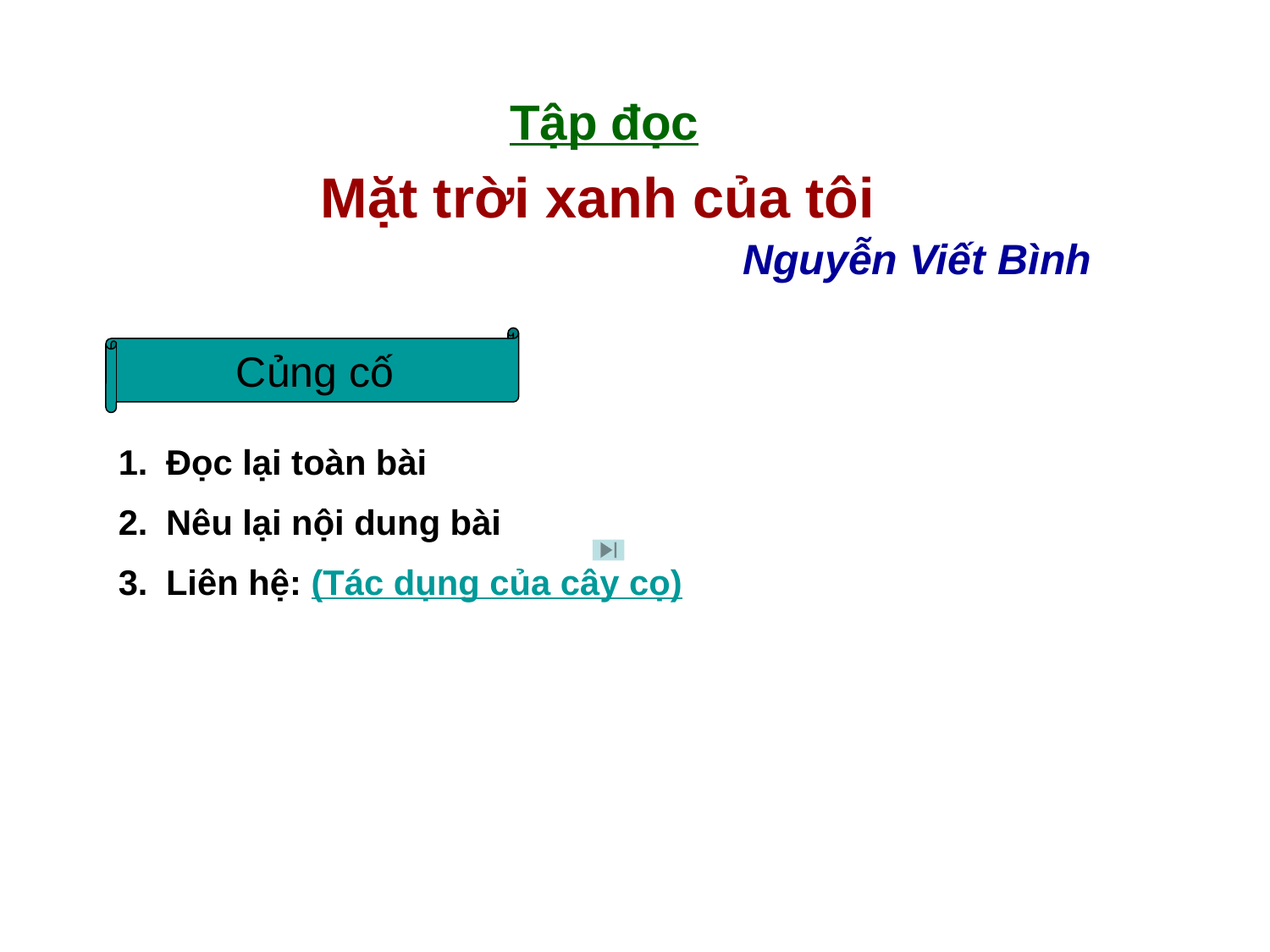

Tập đọc
Mặt trời xanh của tôi
Nguyễn Viết Bình
Củng cố
Đọc lại toàn bài
Nêu lại nội dung bài
Liên hệ: (Tác dụng của cây cọ)